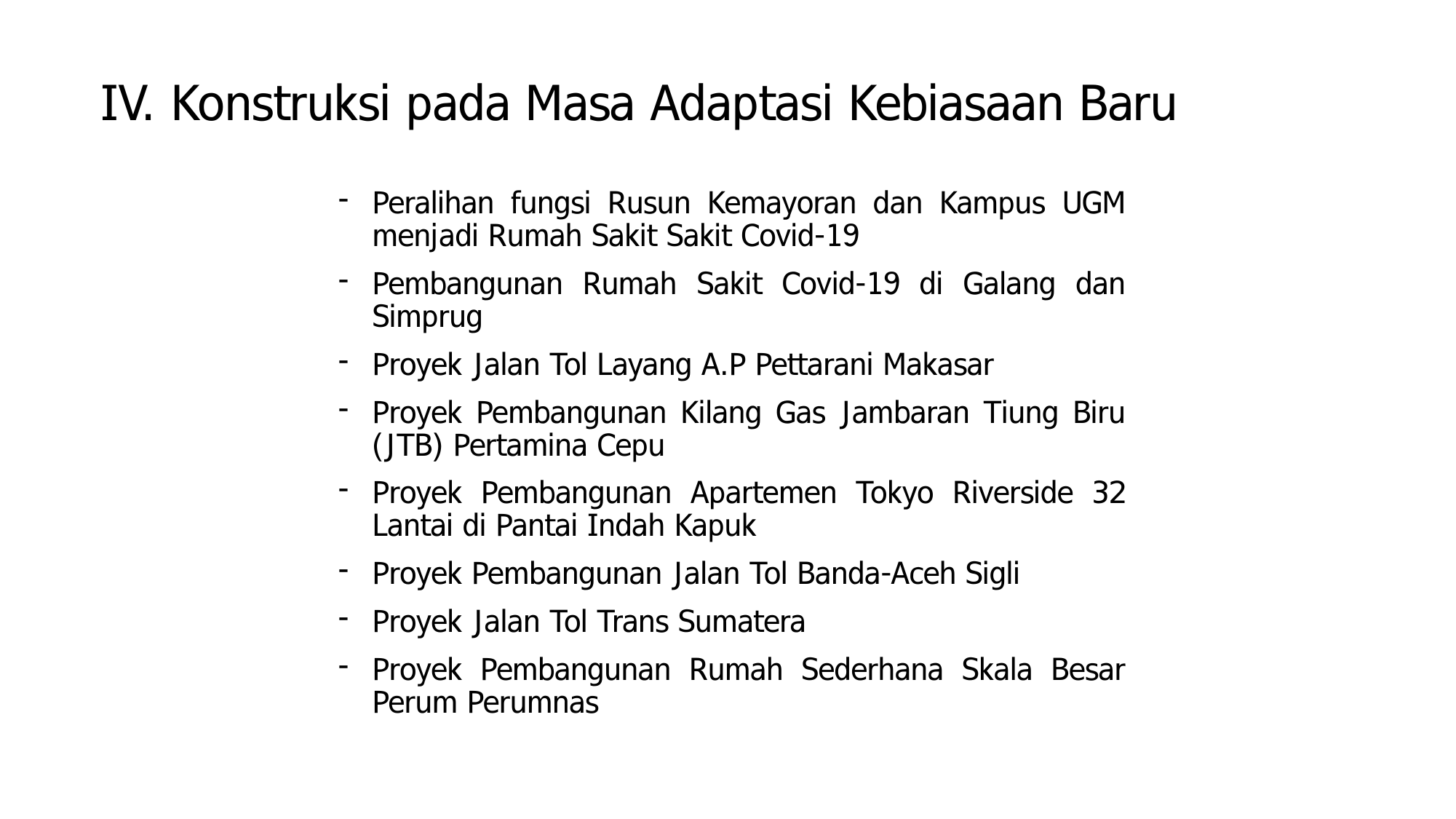

# IV. Konstruksi pada Masa Adaptasi Kebiasaan Baru
Peralihan fungsi Rusun Kemayoran dan Kampus UGM menjadi Rumah Sakit Sakit Covid-19
Pembangunan Rumah Sakit Covid-19 di Galang dan Simprug
Proyek Jalan Tol Layang A.P Pettarani Makasar
Proyek Pembangunan Kilang Gas Jambaran Tiung Biru (JTB) Pertamina Cepu
Proyek Pembangunan Apartemen Tokyo Riverside 32 Lantai di Pantai Indah Kapuk
Proyek Pembangunan Jalan Tol Banda-Aceh Sigli
Proyek Jalan Tol Trans Sumatera
Proyek Pembangunan Rumah Sederhana Skala Besar Perum Perumnas